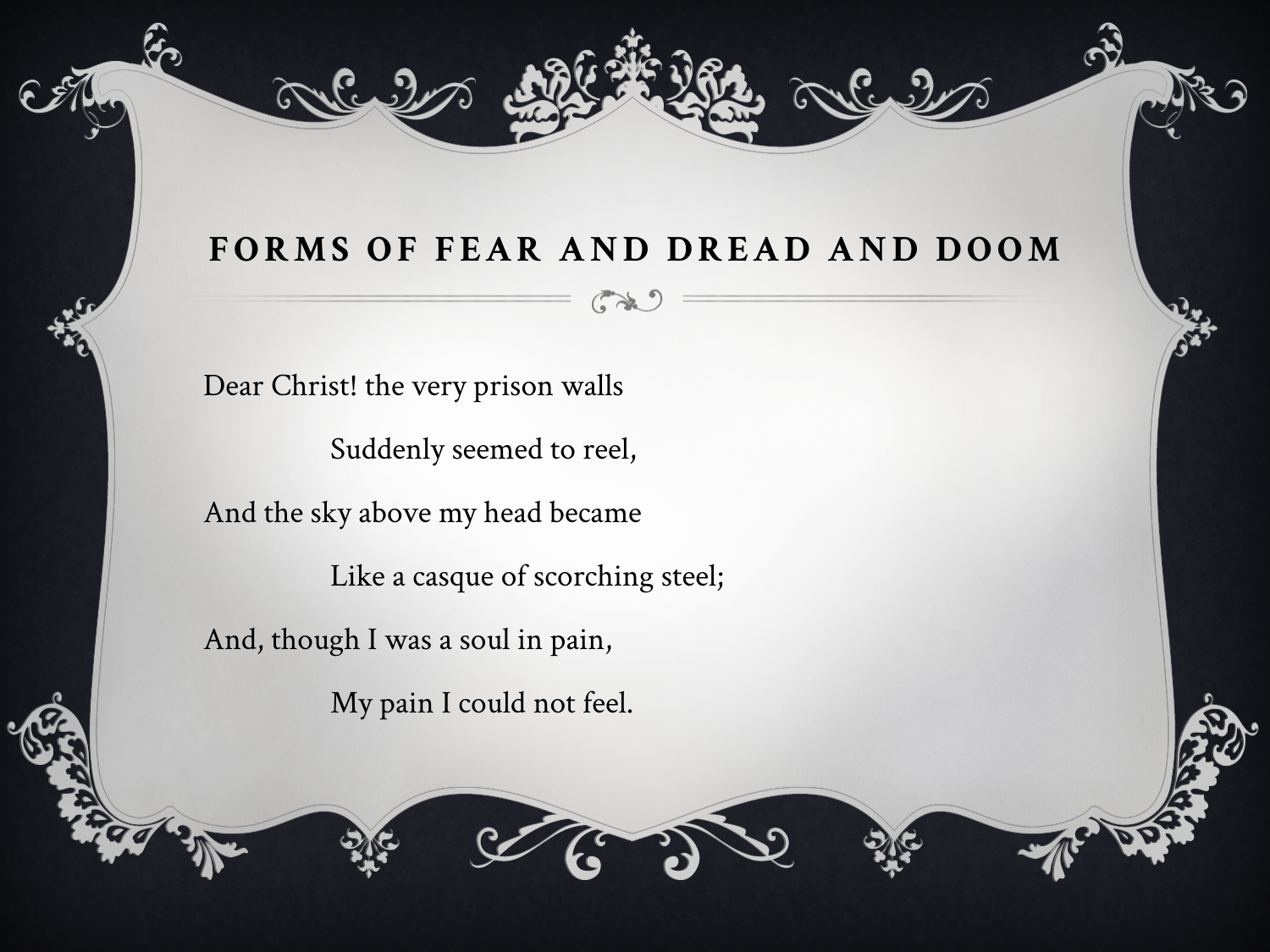

# Forms of Fear and Dread and Doom
Dear Christ! the very prison walls
	Suddenly seemed to reel,
And the sky above my head became
	Like a casque of scorching steel;
And, though I was a soul in pain,
	My pain I could not feel.